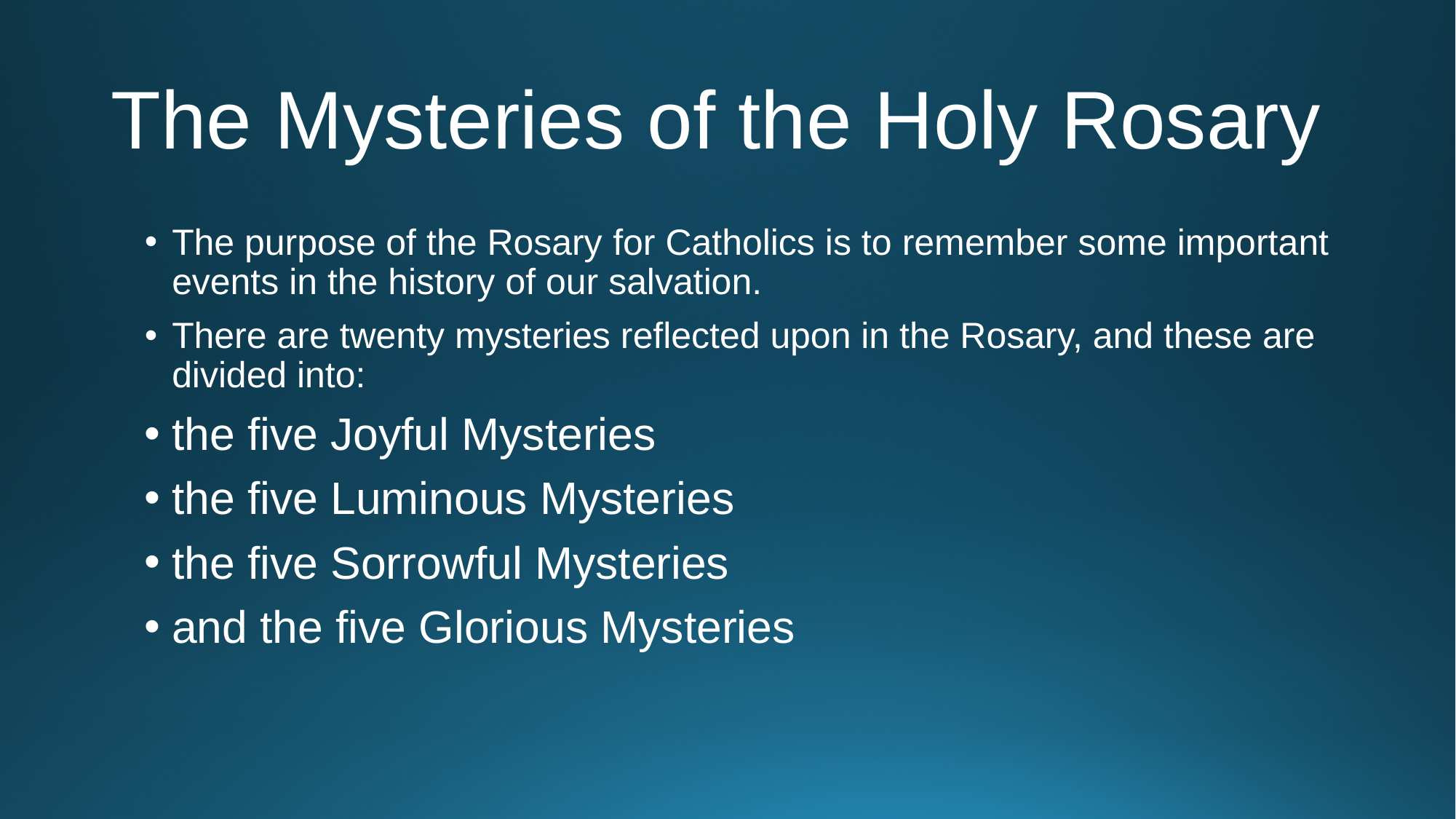

# The Mysteries of the Holy Rosary
The purpose of the Rosary for Catholics is to remember some important events in the history of our salvation.
There are twenty mysteries reflected upon in the Rosary, and these are divided into:
the five Joyful Mysteries
the five Luminous Mysteries
the five Sorrowful Mysteries
and the five Glorious Mysteries